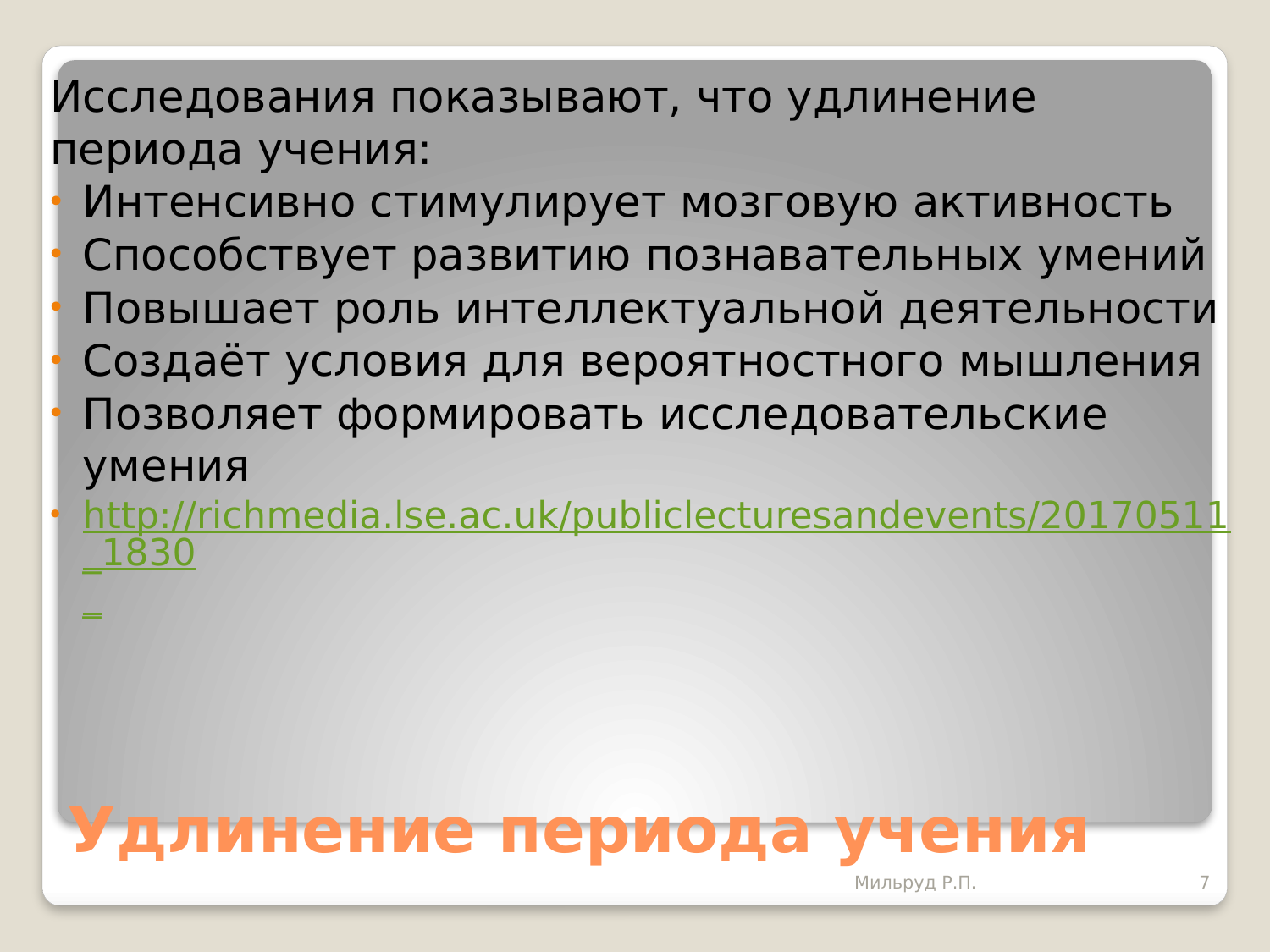

Исследования показывают, что удлинение периода учения:
Интенсивно стимулирует мозговую активность
Способствует развитию познавательных умений
Повышает роль интеллектуальной деятельности
Создаёт условия для вероятностного мышления
Позволяет формировать исследовательские умения
http://richmedia.lse.ac.uk/publiclecturesandevents/20170511_1830_

# Удлинение периода учения
Мильруд Р.П.
7